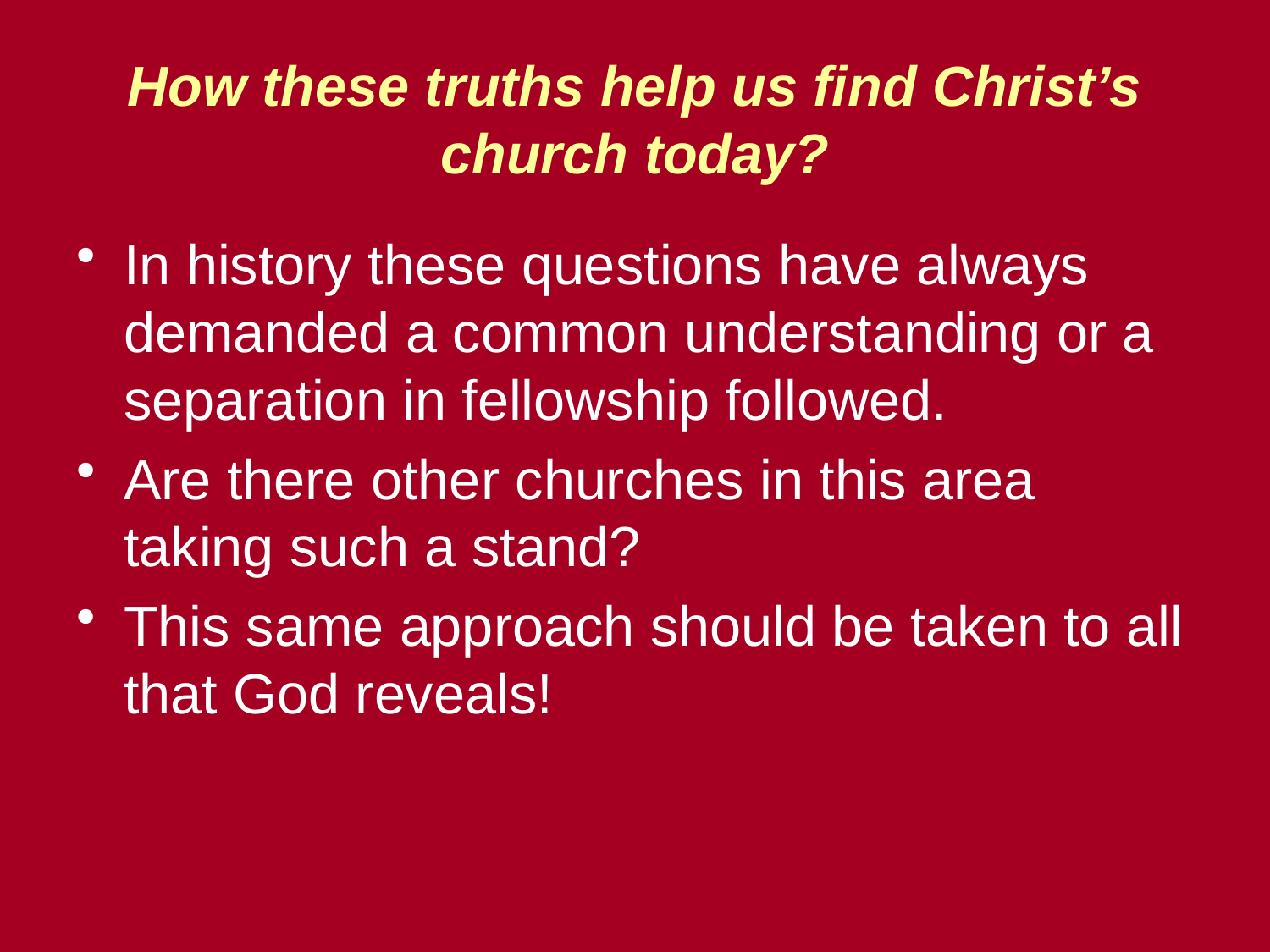

# How these truths help us find Christ’s church today?
In history these questions have always demanded a common understanding or a separation in fellowship followed.
Are there other churches in this area taking such a stand?
This same approach should be taken to all that God reveals!